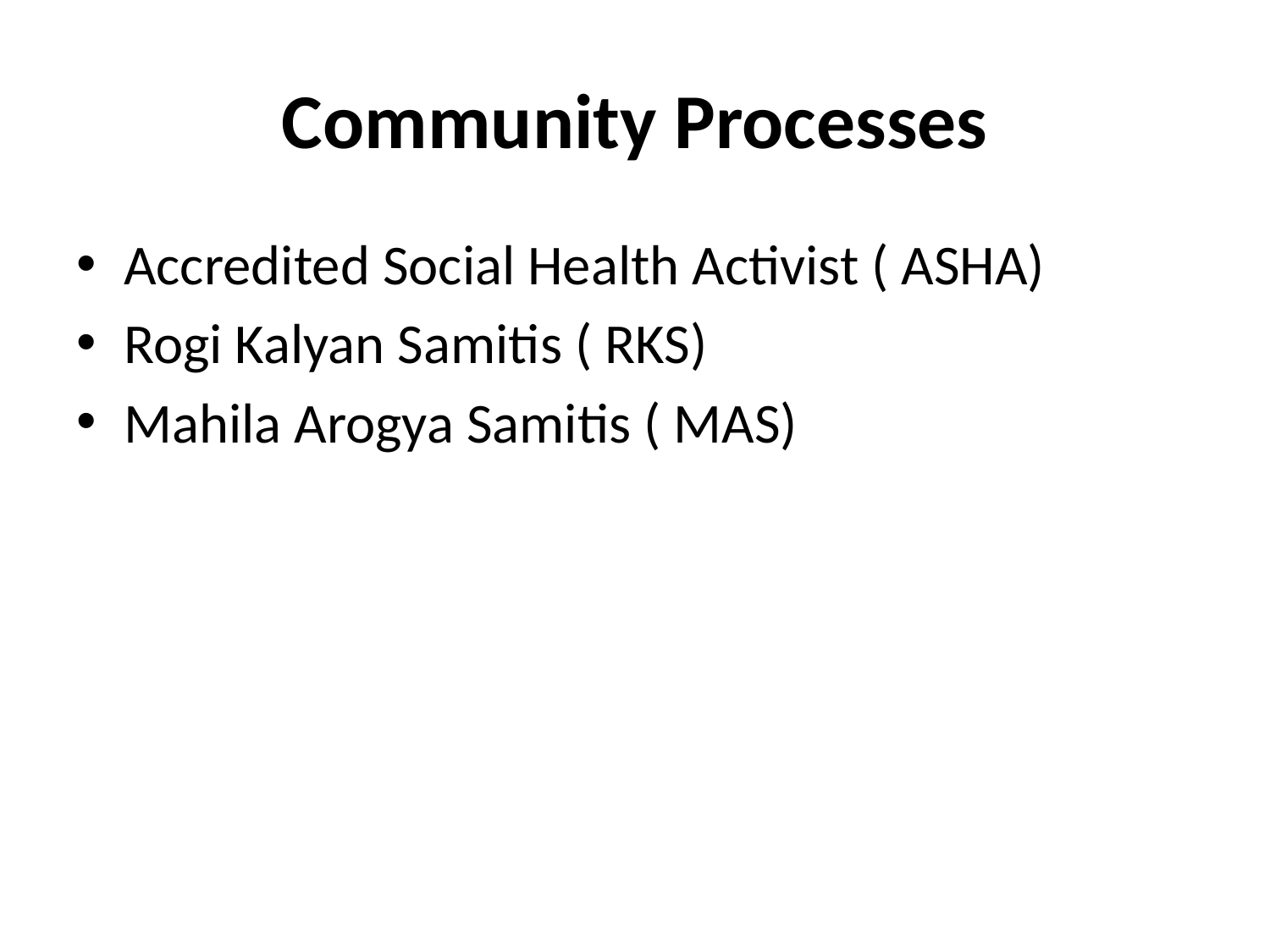

# Community Processes
Accredited Social Health Activist ( ASHA)
Rogi Kalyan Samitis ( RKS)
Mahila Arogya Samitis ( MAS)